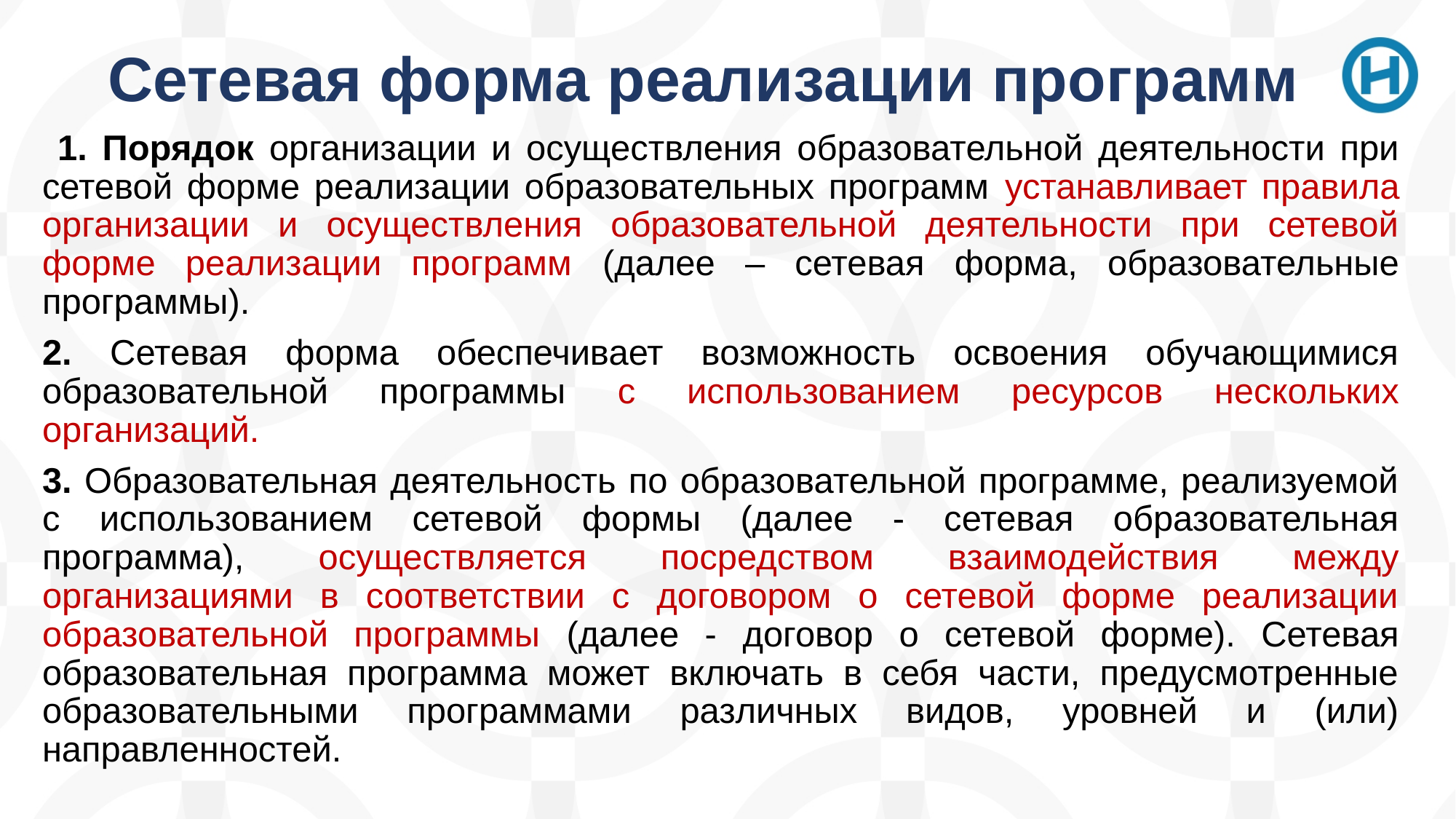

# Сетевая форма реализации программ
 1. Порядок организации и осуществления образовательной деятельности при сетевой форме реализации образовательных программ устанавливает правила организации и осуществления образовательной деятельности при сетевой форме реализации программ (далее – сетевая форма, образовательные программы).
2. Сетевая форма обеспечивает возможность освоения обучающимися образовательной программы с использованием ресурсов нескольких организаций.
3. Образовательная деятельность по образовательной программе, реализуемой с использованием сетевой формы (далее - сетевая образовательная программа), осуществляется посредством взаимодействия между организациями в соответствии с договором о сетевой форме реализации образовательной программы (далее - договор о сетевой форме). Сетевая образовательная программа может включать в себя части, предусмотренные образовательными программами различных видов, уровней и (или) направленностей.